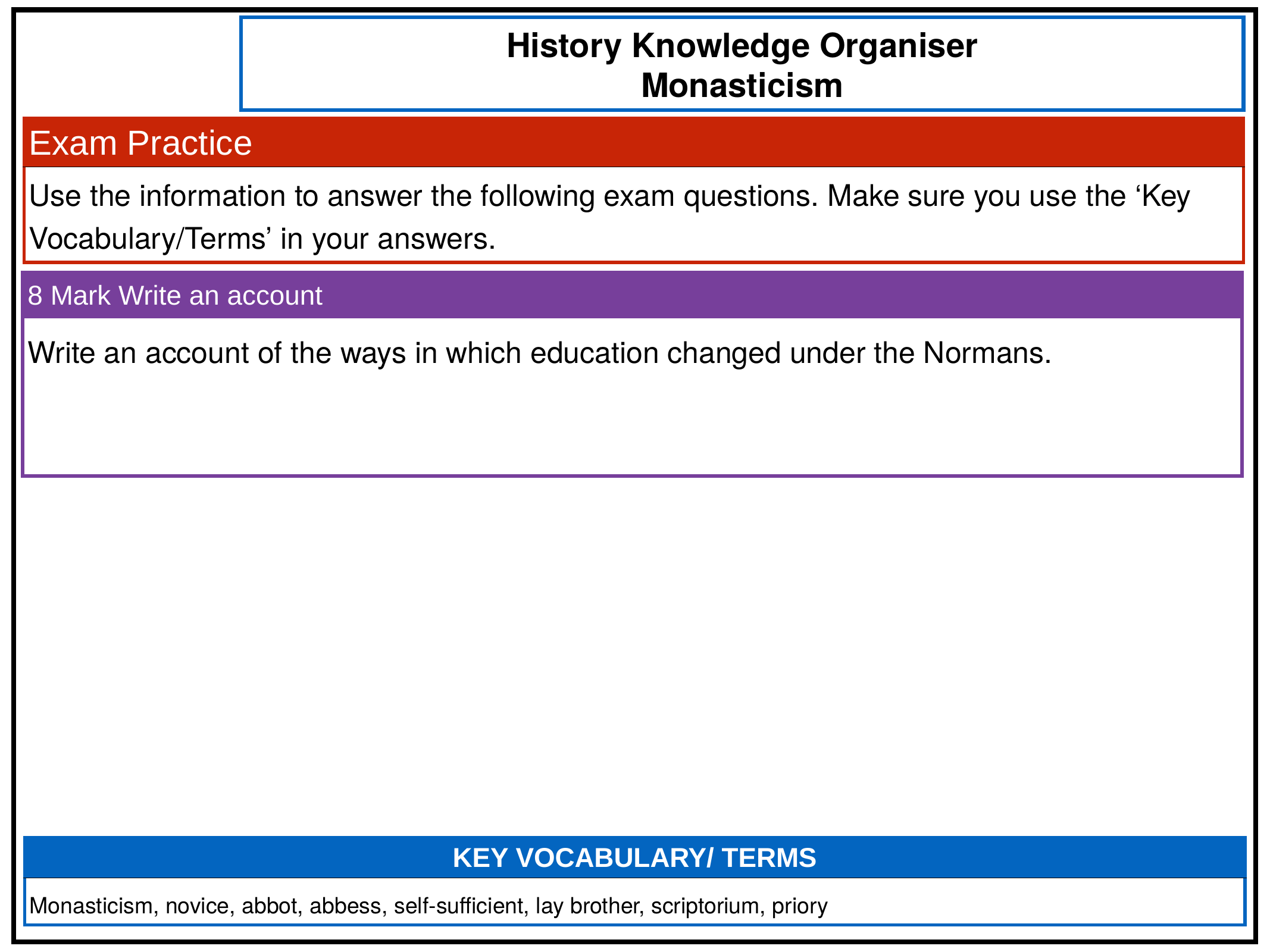

History Knowledge Organiser
Monasticism
| Exam Practice |
| --- |
| Use the information to answer the following exam questions. Make sure you use the ‘Key Vocabulary/Terms’ in your answers. |
| 8 Mark Write an account |
| --- |
| Write an account of the ways in which education changed under the Normans. |
| KEY VOCABULARY/ TERMS |
| --- |
| Monasticism, novice, abbot, abbess, self-sufficient, lay brother, scriptorium, priory |